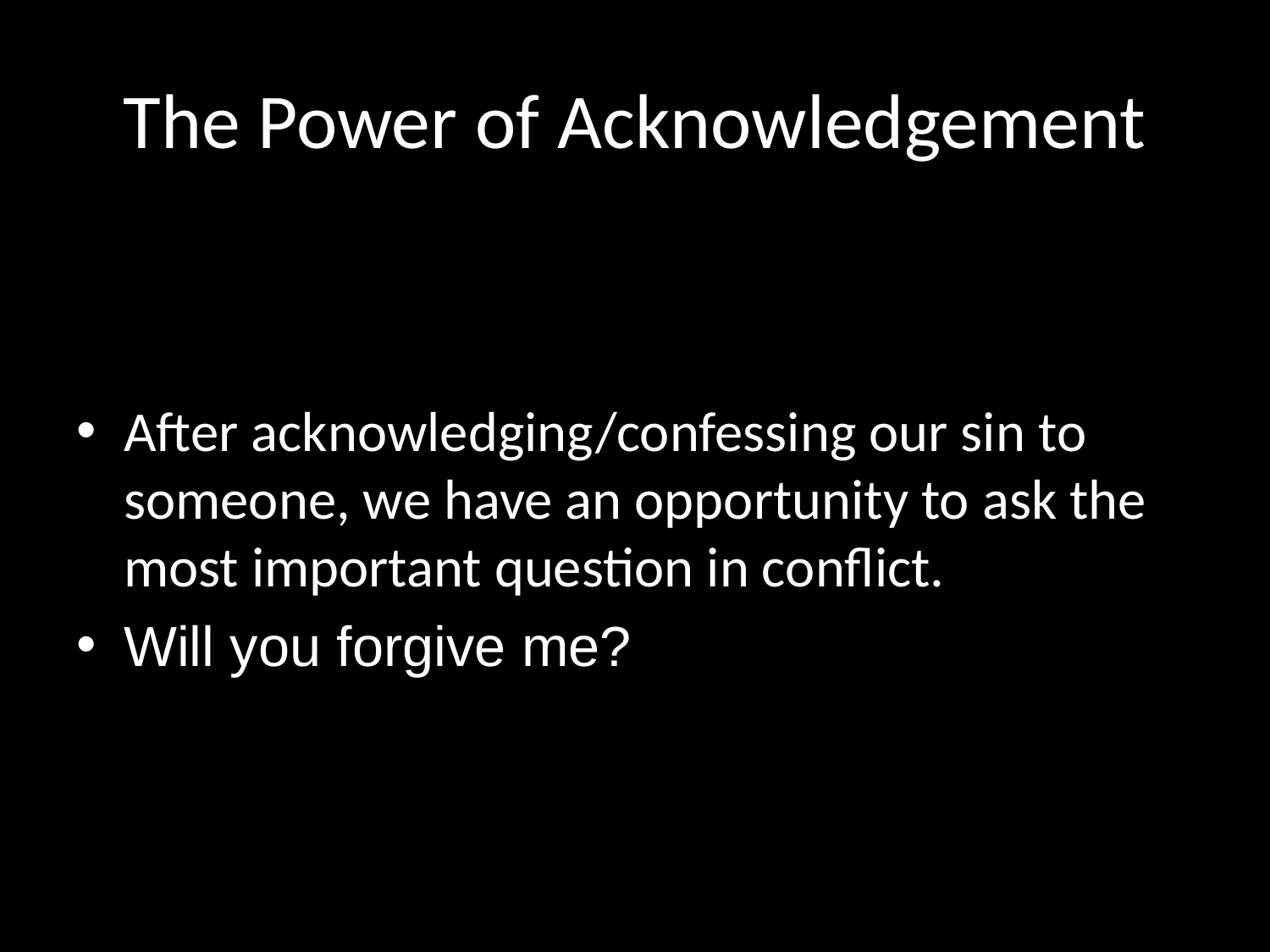

# The Power of Acknowledgement
After acknowledging/confessing our sin to someone, we have an opportunity to ask the most important question in conflict.
Will you forgive me?